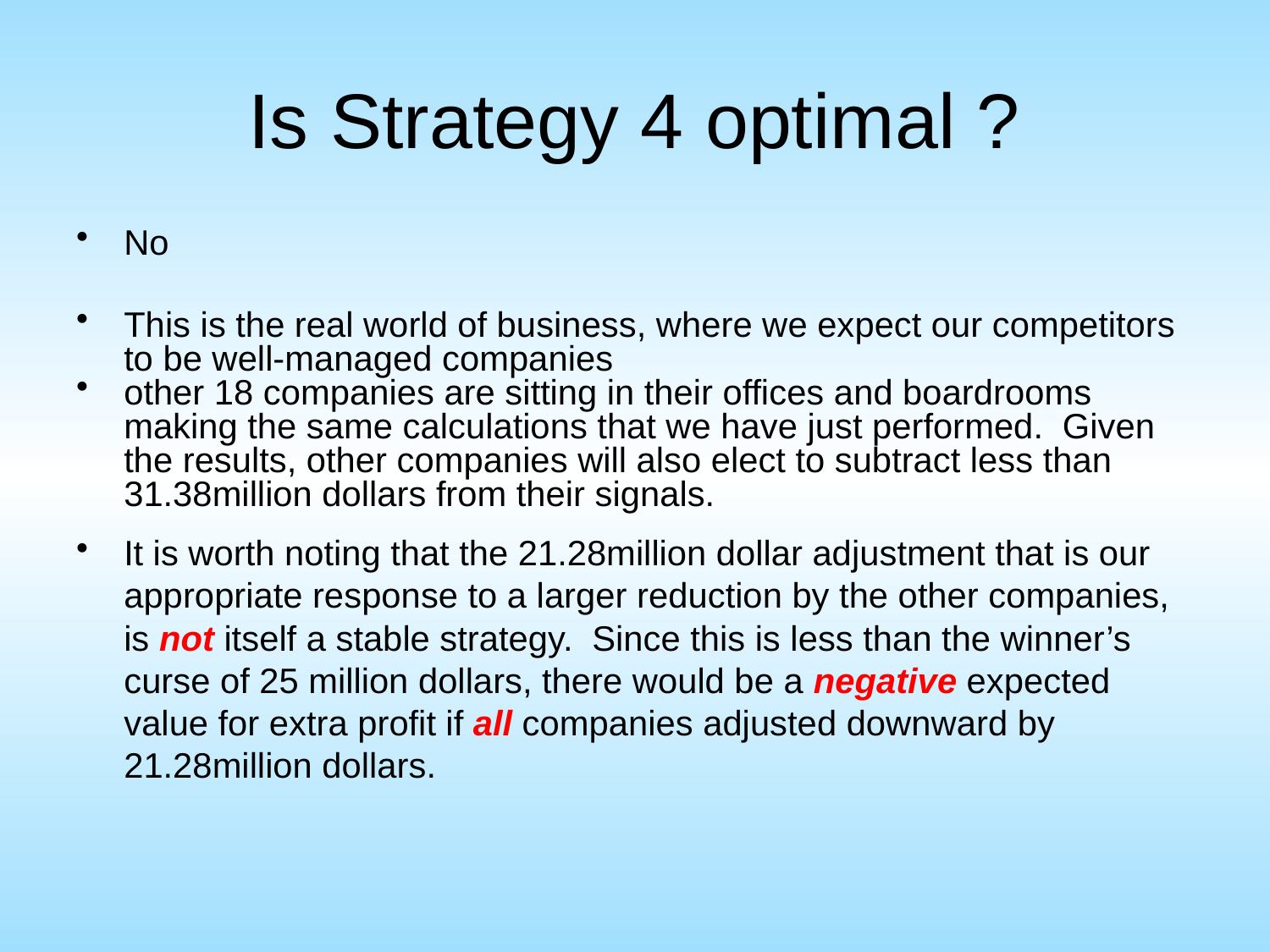

# Is Strategy 4 optimal ?
No

This is the real world of business, where we expect our competitors to be well-managed companies
other 18 companies are sitting in their offices and boardrooms making the same calculations that we have just performed.  Given the results, other companies will also elect to subtract less than 31.38million dollars from their signals.
It is worth noting that the 21.28million dollar adjustment that is our appropriate response to a larger reduction by the other companies, is not itself a stable strategy.  Since this is less than the winner’s curse of 25 million dollars, there would be a negative expected value for extra profit if all companies adjusted downward by 21.28million dollars.